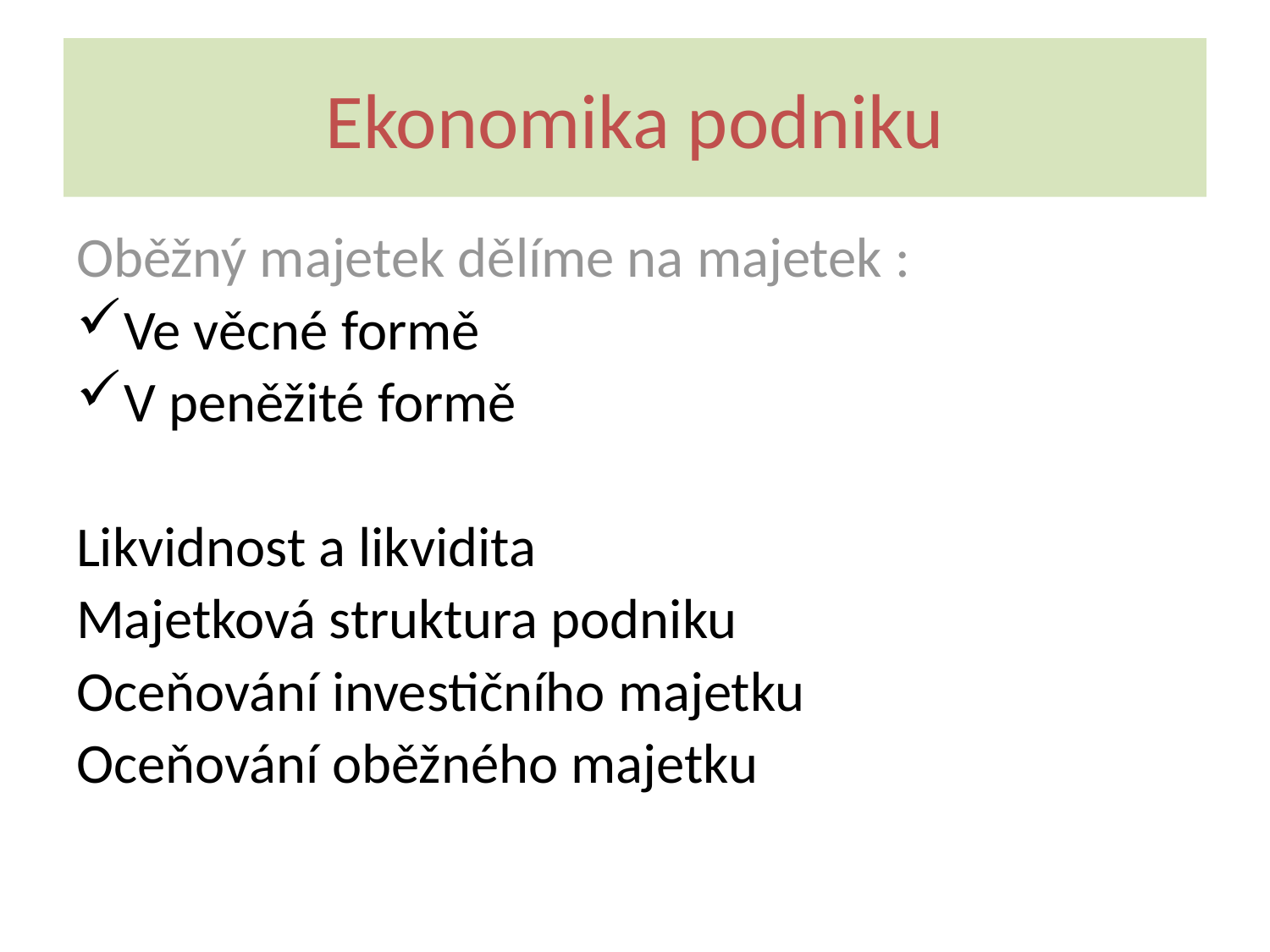

# Ekonomika podniku
Oběžný majetek dělíme na majetek :
Ve věcné formě
V peněžité formě

Likvidnost a likvidita
Majetková struktura podniku
Oceňování investičního majetku
Oceňování oběžného majetku